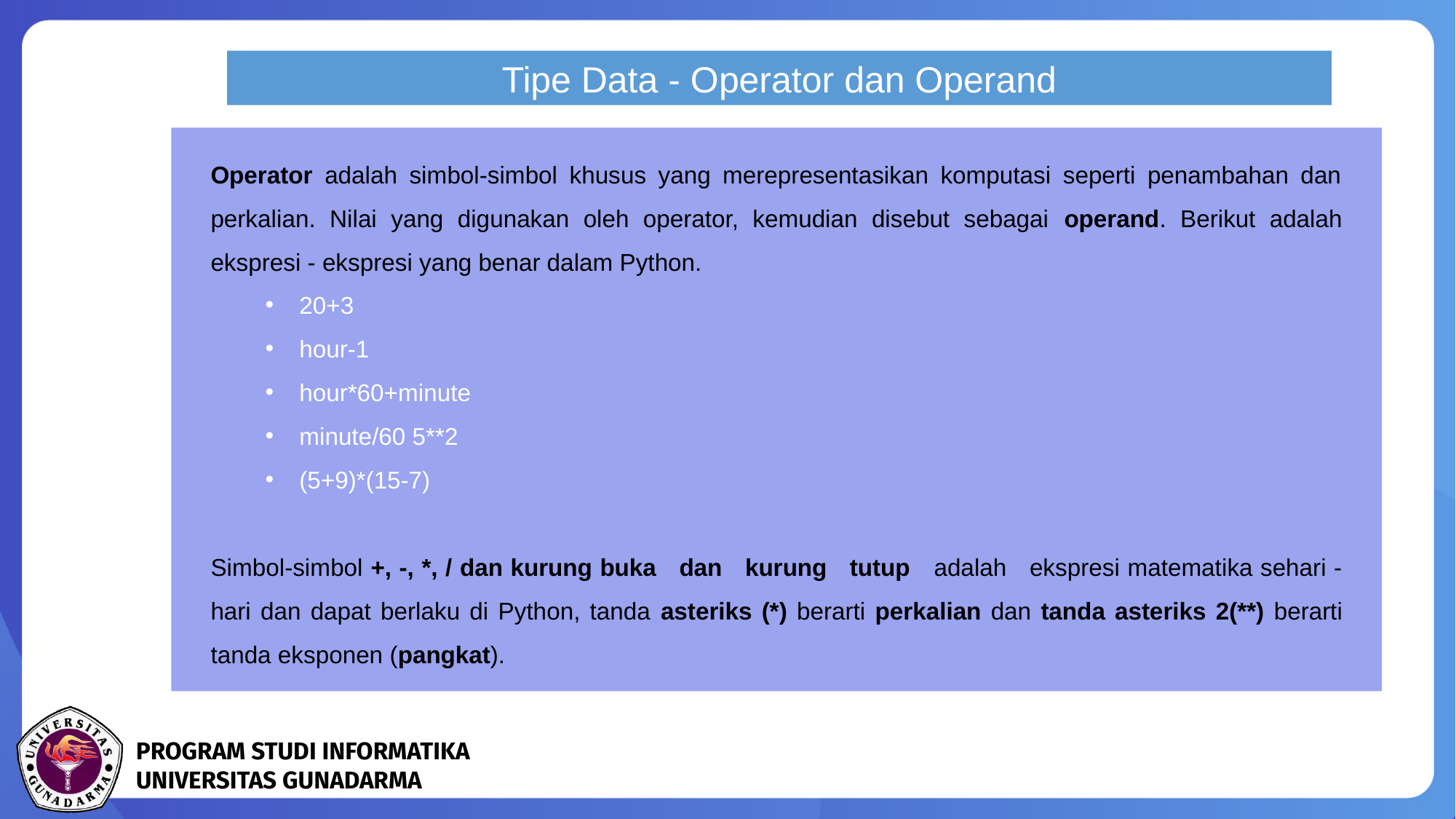

Tipe Data - Operator dan Operand

Operator adalah simbol-simbol khusus yang merepresentasikan komputasi seperti penambahan dan perkalian. Nilai yang digunakan oleh operator, kemudian disebut sebagai operand. Berikut adalah ekspresi - ekspresi yang benar dalam Python.
20+3
hour-1
hour*60+minute
minute/60 5**2
(5+9)*(15-7)

Simbol-simbol +, -, *, / dan kurung buka   dan   kurung   tutup   adalah   ekspresi matematika sehari - hari dan dapat berlaku di Python, tanda asteriks (*) berarti perkalian dan tanda asteriks 2(**) berarti tanda eksponen (pangkat).